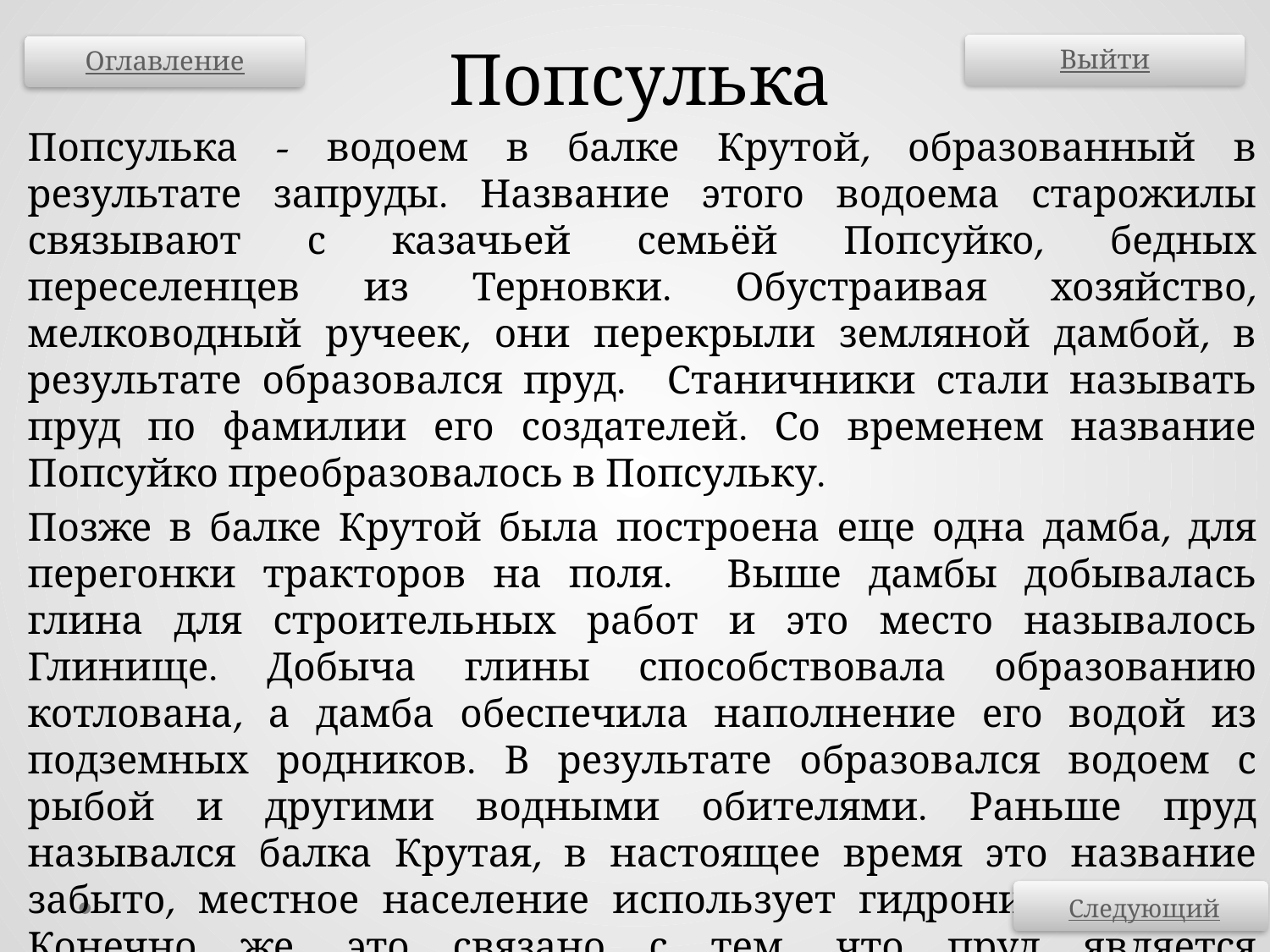

# Попсулька

Выйти

Оглавление
Попсулька - водоем в балке Крутой, образованный в результате запруды. Название этого водоема старожилы связывают с казачьей семьёй Попсуйко, бедных переселенцев из Терновки. Обустраивая хозяйство, мелководный ручеек, они перекрыли земляной дамбой, в результате образовался пруд.  Станичники стали называть пруд по фамилии его создателей. Со временем название Попсуйко преобразовалось в Попсульку.
Позже в балке Крутой была построена еще одна дамба, для перегонки тракторов на поля.  Выше дамбы добывалась глина для строительных работ и это место называлось Глинище. Добыча глины способствовала образованию котлована, а дамба обеспечила наполнение его водой из подземных родников. В результате образовался водоем с рыбой и другими водными обителями. Раньше пруд назывался балка Крутая, в настоящее время это название забыто, местное население использует гидроним -  Пляж. Конечно же, это связано с тем, что пруд является излюбленным местом для отдыха и рыбной ловли местных жителей.

Следующий